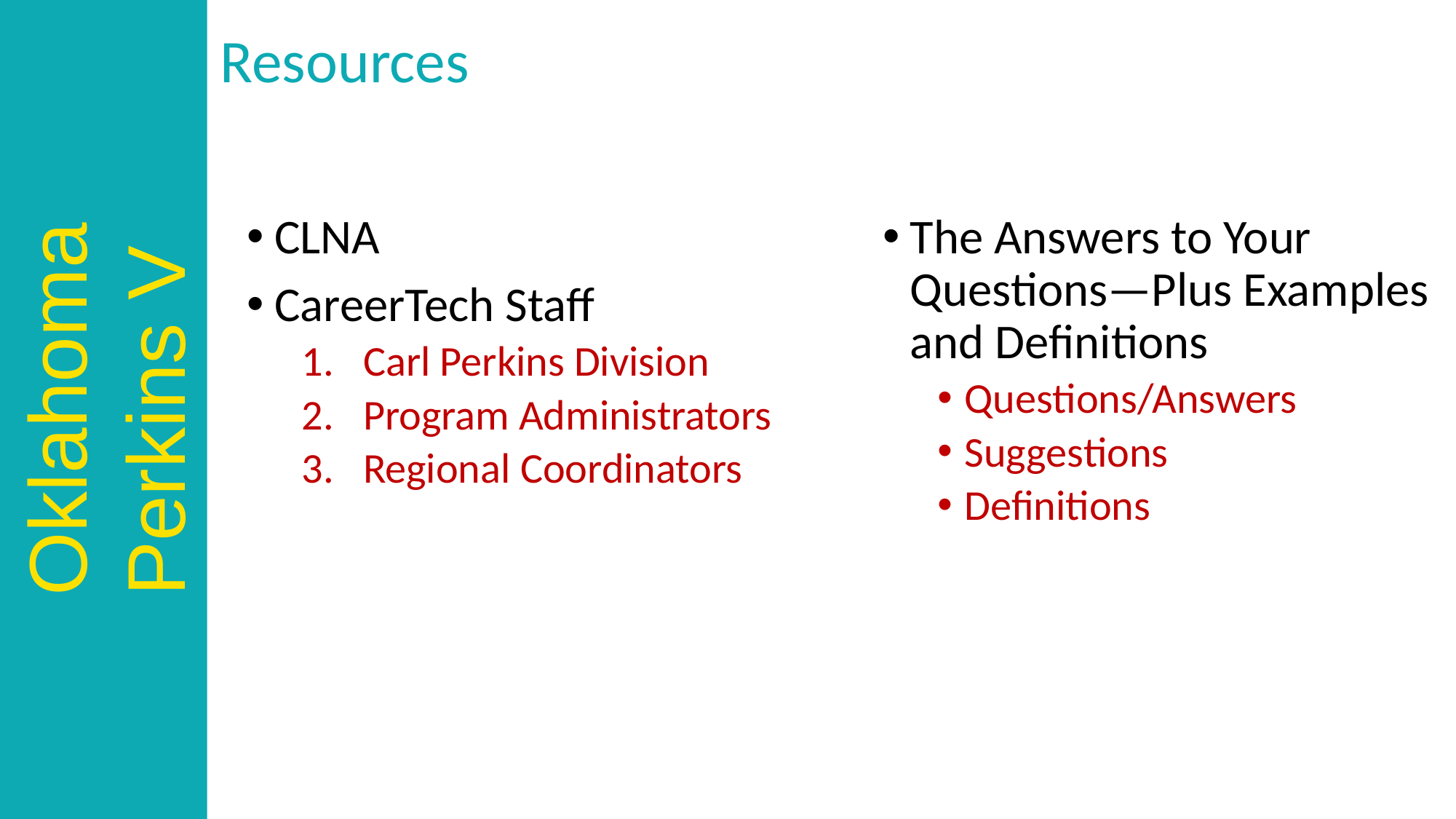

# Resources
CLNA
CareerTech Staff
Carl Perkins Division
Program Administrators
Regional Coordinators

The Answers to Your Questions—Plus Examples and Definitions
Questions/Answers
Suggestions
Definitions